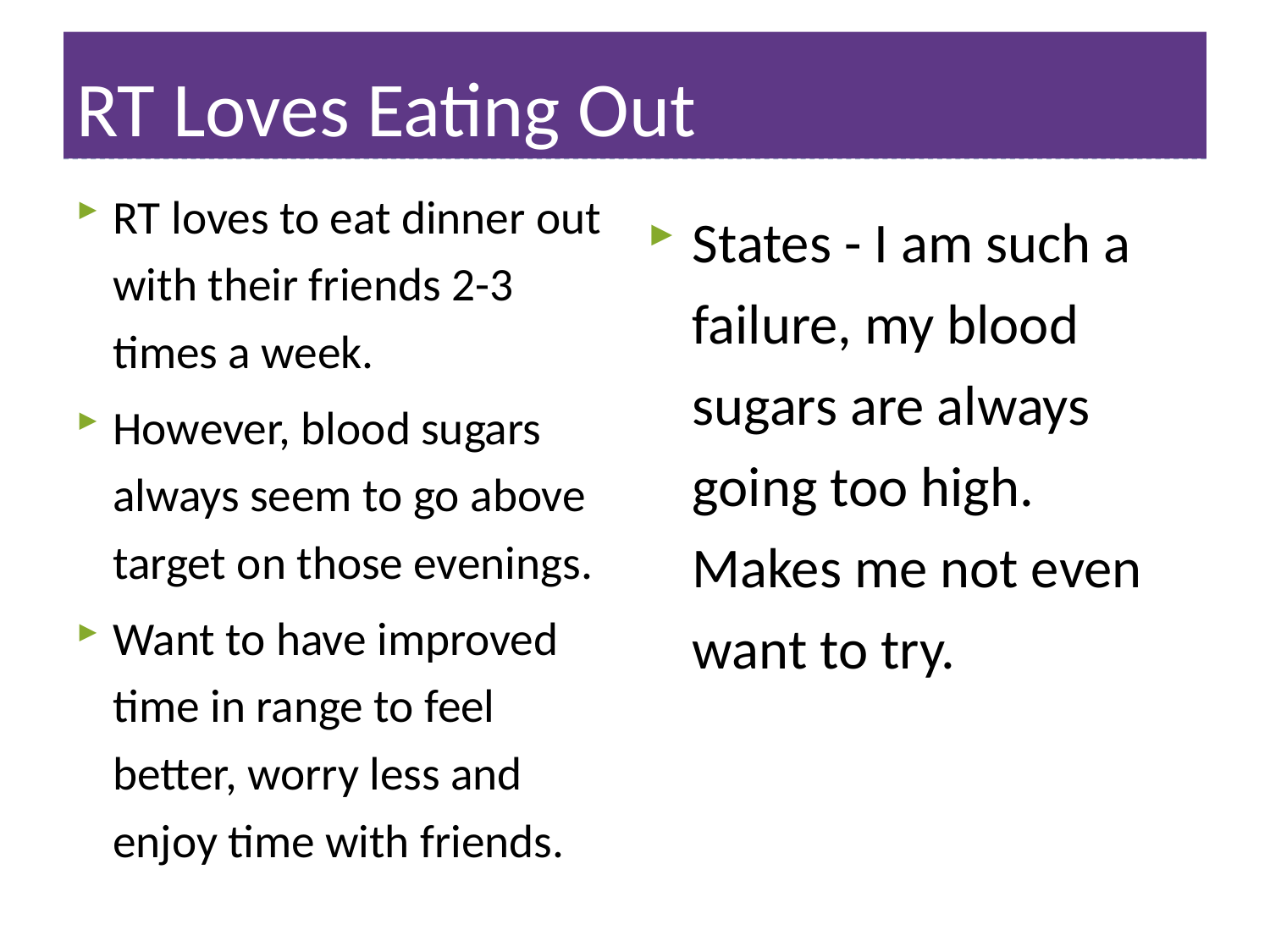

# RT Loves Eating Out
RT loves to eat dinner out with their friends 2-3 times a week.
However, blood sugars always seem to go above target on those evenings.
Want to have improved time in range to feel better, worry less and enjoy time with friends.
States - I am such a failure, my blood sugars are always going too high. Makes me not even want to try.